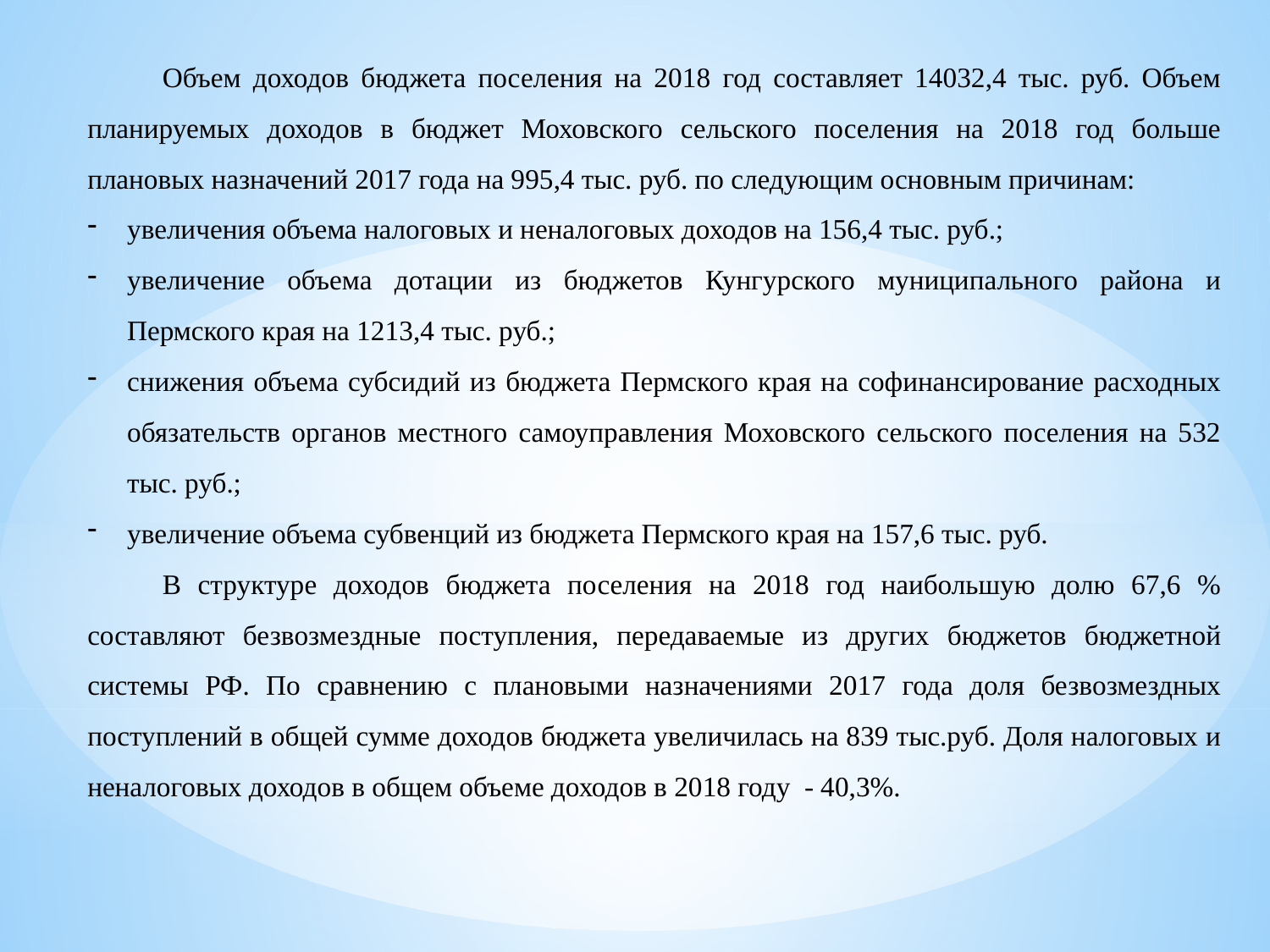

Объем доходов бюджета поселения на 2018 год составляет 14032,4 тыс. руб. Объем планируемых доходов в бюджет Моховского сельского поселения на 2018 год больше плановых назначений 2017 года на 995,4 тыс. руб. по следующим основным причинам:
увеличения объема налоговых и неналоговых доходов на 156,4 тыс. руб.;
увеличение объема дотации из бюджетов Кунгурского муниципального района и Пермского края на 1213,4 тыс. руб.;
снижения объема субсидий из бюджета Пермского края на софинансирование расходных обязательств органов местного самоуправления Моховского сельского поселения на 532 тыс. руб.;
увеличение объема субвенций из бюджета Пермского края на 157,6 тыс. руб.
В структуре доходов бюджета поселения на 2018 год наибольшую долю 67,6 % составляют безвозмездные поступления, передаваемые из других бюджетов бюджетной системы РФ. По сравнению с плановыми назначениями 2017 года доля безвозмездных поступлений в общей сумме доходов бюджета увеличилась на 839 тыс.руб. Доля налоговых и неналоговых доходов в общем объеме доходов в 2018 году  - 40,3%.